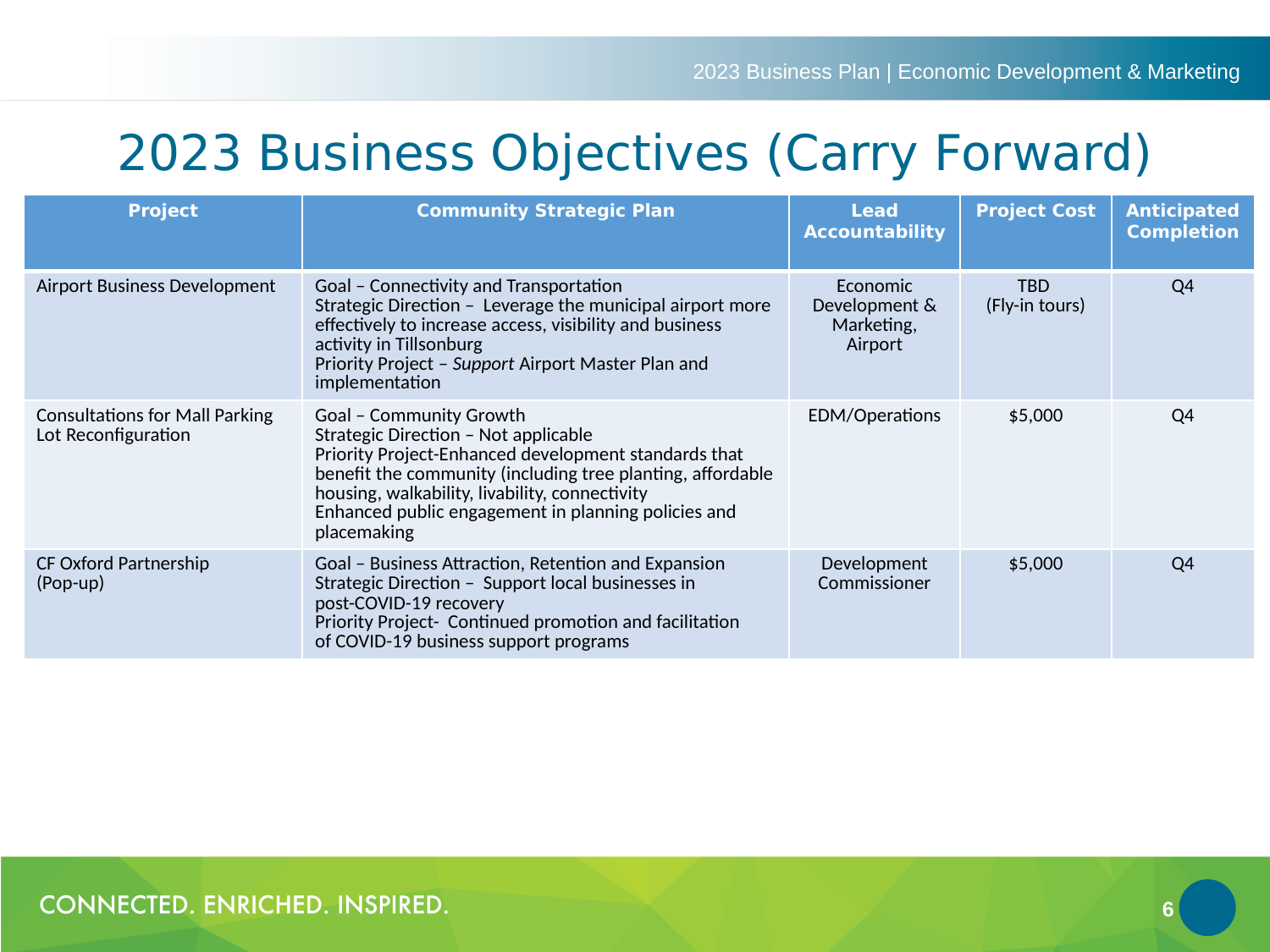

2023 Business Plan | Economic Development & Marketing
# 2023 Business Objectives (Carry Forward)
| Project | Community Strategic Plan | Lead Accountability | Project Cost | Anticipated Completion |
| --- | --- | --- | --- | --- |
| Airport Business Development | Goal – Connectivity and Transportation Strategic Direction – Leverage the municipal airport more effectively to increase access, visibility and business activity in Tillsonburg Priority Project – Support Airport Master Plan and implementation | Economic Development & Marketing, Airport | TBD (Fly-in tours) | Q4 |
| Consultations for Mall Parking Lot Reconfiguration | Goal – Community Growth Strategic Direction – Not applicable Priority Project-Enhanced development standards that benefit the community (including tree planting, affordable housing, walkability, livability, connectivity Enhanced public engagement in planning policies and placemaking | EDM/Operations | $5,000 | Q4 |
| CF Oxford Partnership (Pop-up) | Goal – Business Attraction, Retention and Expansion Strategic Direction – Support local businesses in post-COVID-19 recovery Priority Project- Continued promotion and facilitation of COVID-19 business support programs | Development Commissioner | $5,000 | Q4 |